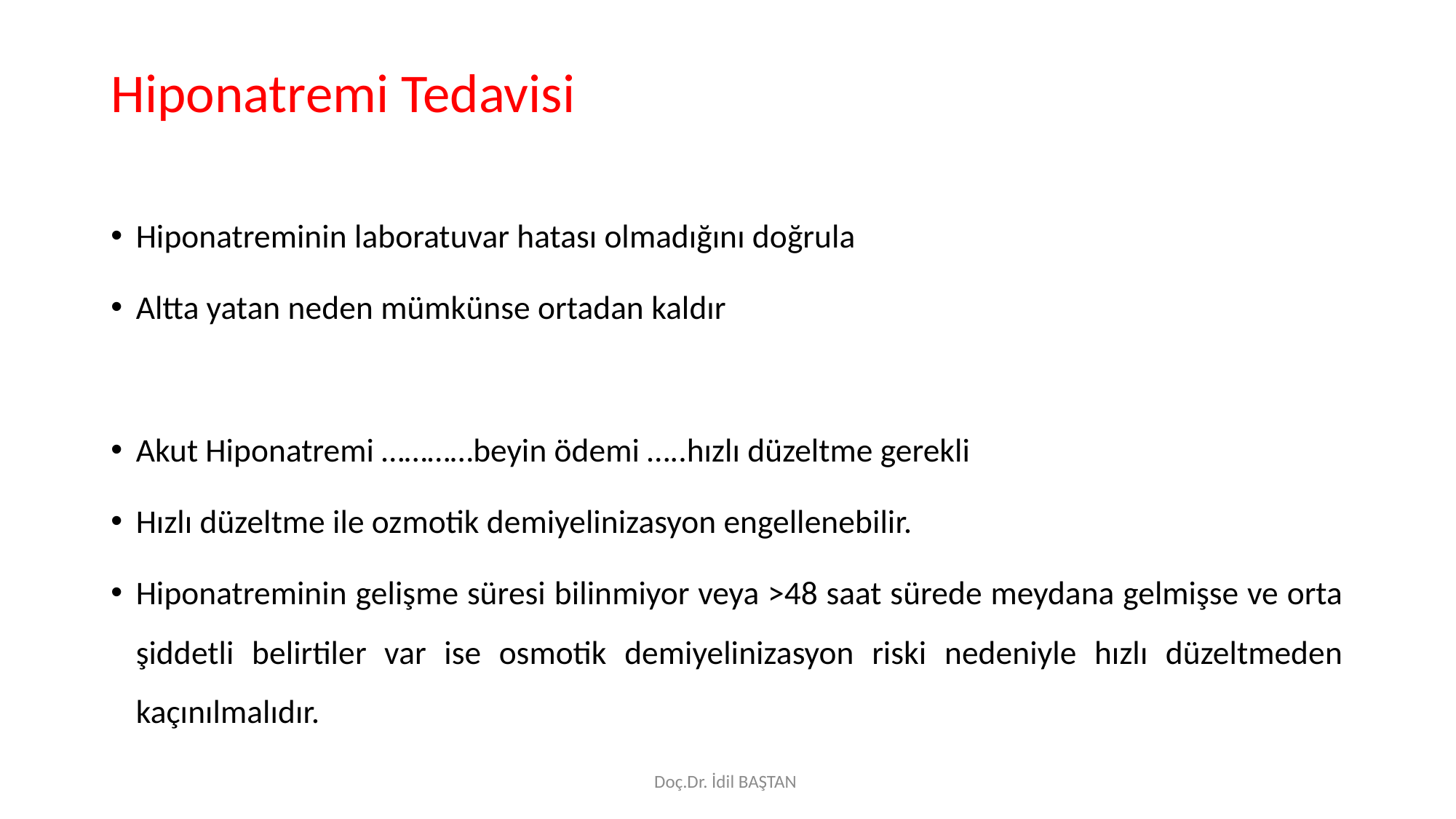

# Hiponatremi Tedavisi
Hiponatreminin laboratuvar hatası olmadığını doğrula
Altta yatan neden mümkünse ortadan kaldır

Akut Hiponatremi …………beyin ödemi …..hızlı düzeltme gerekli
Hızlı düzeltme ile ozmotik demiyelinizasyon engellenebilir.
Hiponatreminin gelişme süresi bilinmiyor veya >48 saat sürede meydana gelmişse ve orta şiddetli belirtiler var ise osmotik demiyelinizasyon riski nedeniyle hızlı düzeltmeden kaçınılmalıdır.

Doç.Dr. İdil BAŞTAN